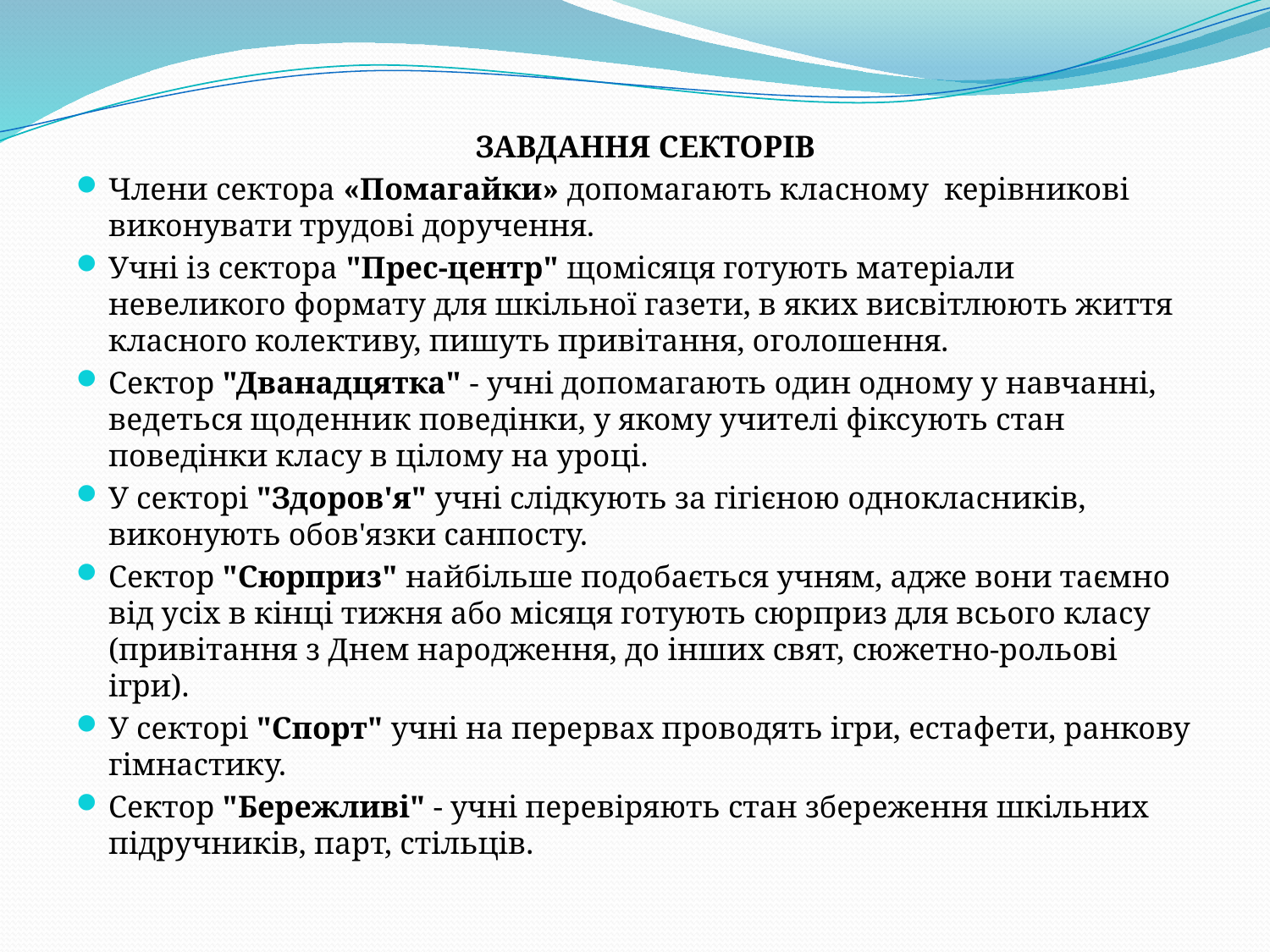

ЗАВДАННЯ СЕКТОРІВ
Члени сектора «Помагайки» допомагають класному  керівникові виконувати трудові доручення.
Учні із сектора "Прес-центр" щомісяця готують матеріали невеликого формату для шкільної газети, в яких висвітлюють життя класного колективу, пишуть привітання, оголошення.
Сектор "Дванадцятка" - учні допомагають один одному у навчанні, ведеться щоденник поведінки, у якому учителі фіксують стан поведінки класу в цілому на уроці.
У секторі "Здоров'я" учні слідкують за гігієною однокласників, виконують обов'язки санпосту.
Сектор "Сюрприз" найбільше подобається учням, адже вони таємно від усіх в кінці тижня або місяця готують сюрприз для всього класу (привітання з Днем народження, до інших свят, сюжетно-рольові ігри).
У секторі "Спорт" учні на перервах проводять ігри, естафети, ранкову гімнастику.
Сектор "Бережливі" - учні перевіряють стан збереження шкільних підручників, парт, стільців.